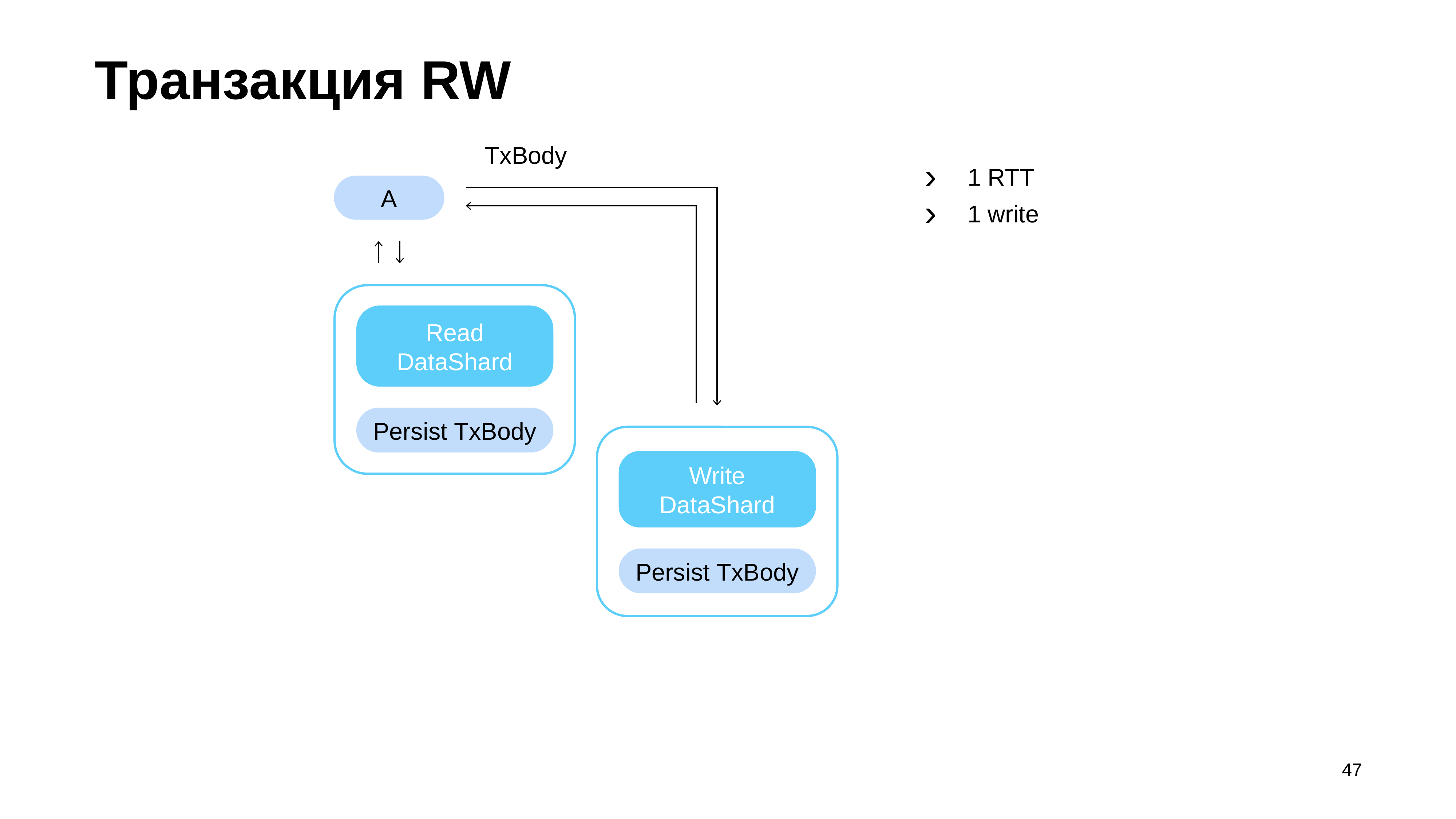

# Транзакция RW
TxBody
A

Read DataShard
Persist TxBody

Write DataShard
Persist TxBody
1 RTT
1 write

47